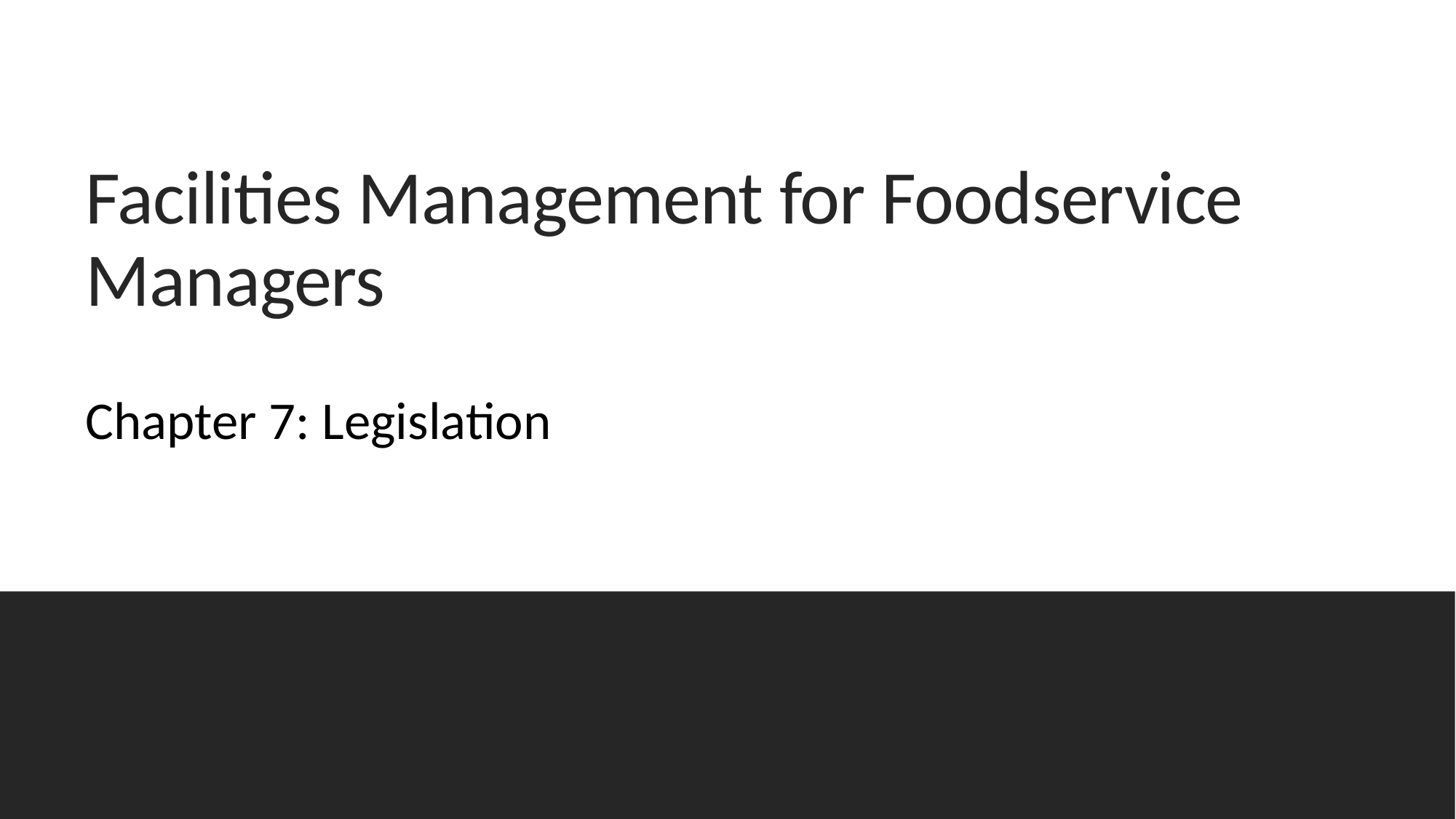

# Facilities Management for Foodservice Managers
Chapter 7: Legislation